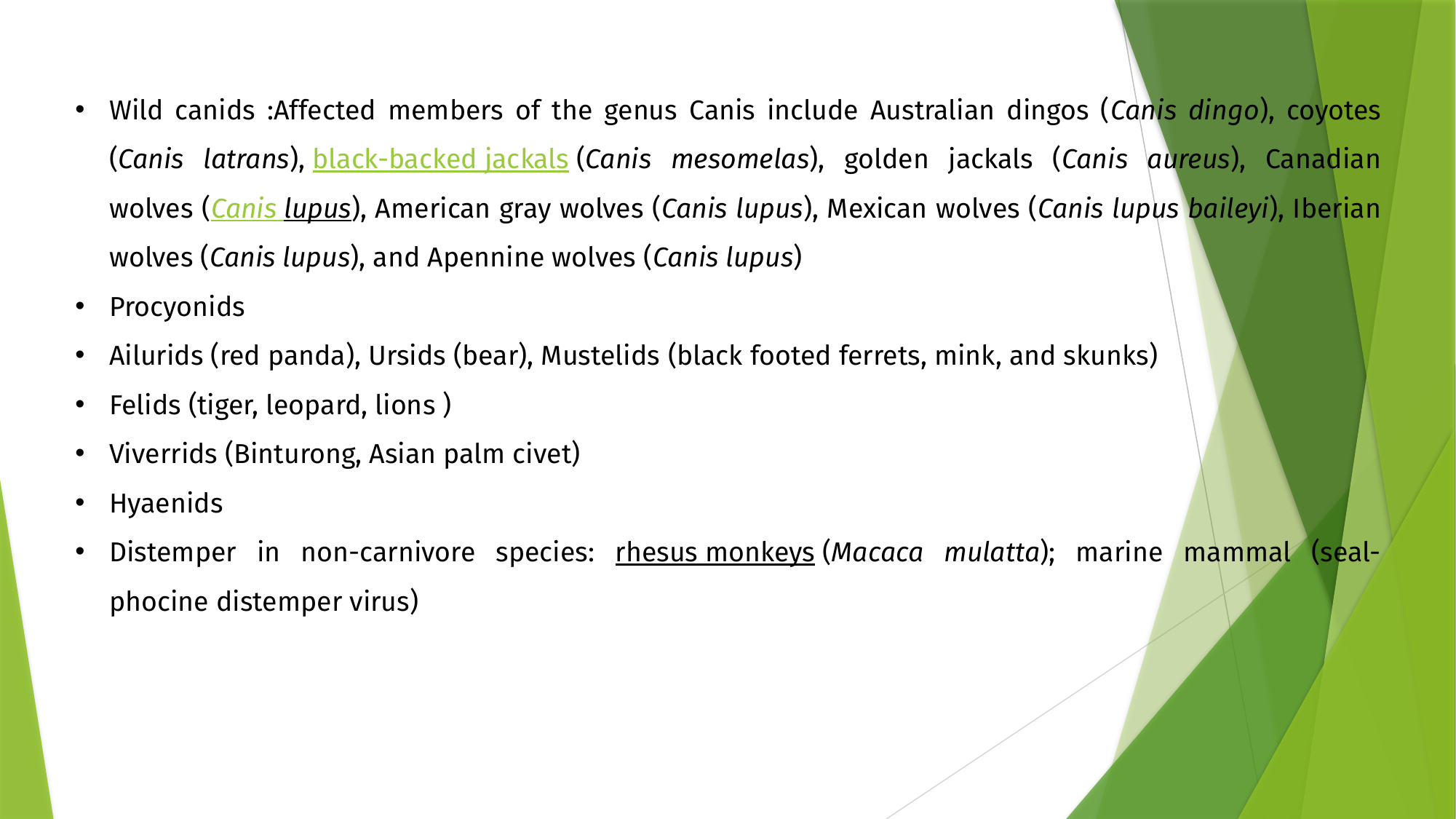

Wild canids :Affected members of the genus Canis include Australian dingos (Canis dingo), coyotes (Canis latrans), black-backed jackals (Canis mesomelas), golden jackals (Canis aureus), Canadian wolves (Canis lupus), American gray wolves (Canis lupus), Mexican wolves (Canis lupus baileyi), Iberian wolves (Canis lupus), and Apennine wolves (Canis lupus)
Procyonids
Ailurids (red panda), Ursids (bear), Mustelids (black footed ferrets, mink, and skunks)
Felids (tiger, leopard, lions )
Viverrids (Binturong, Asian palm civet)
Hyaenids
Distemper in non-carnivore species: rhesus monkeys (Macaca mulatta); marine mammal (seal- phocine distemper virus)